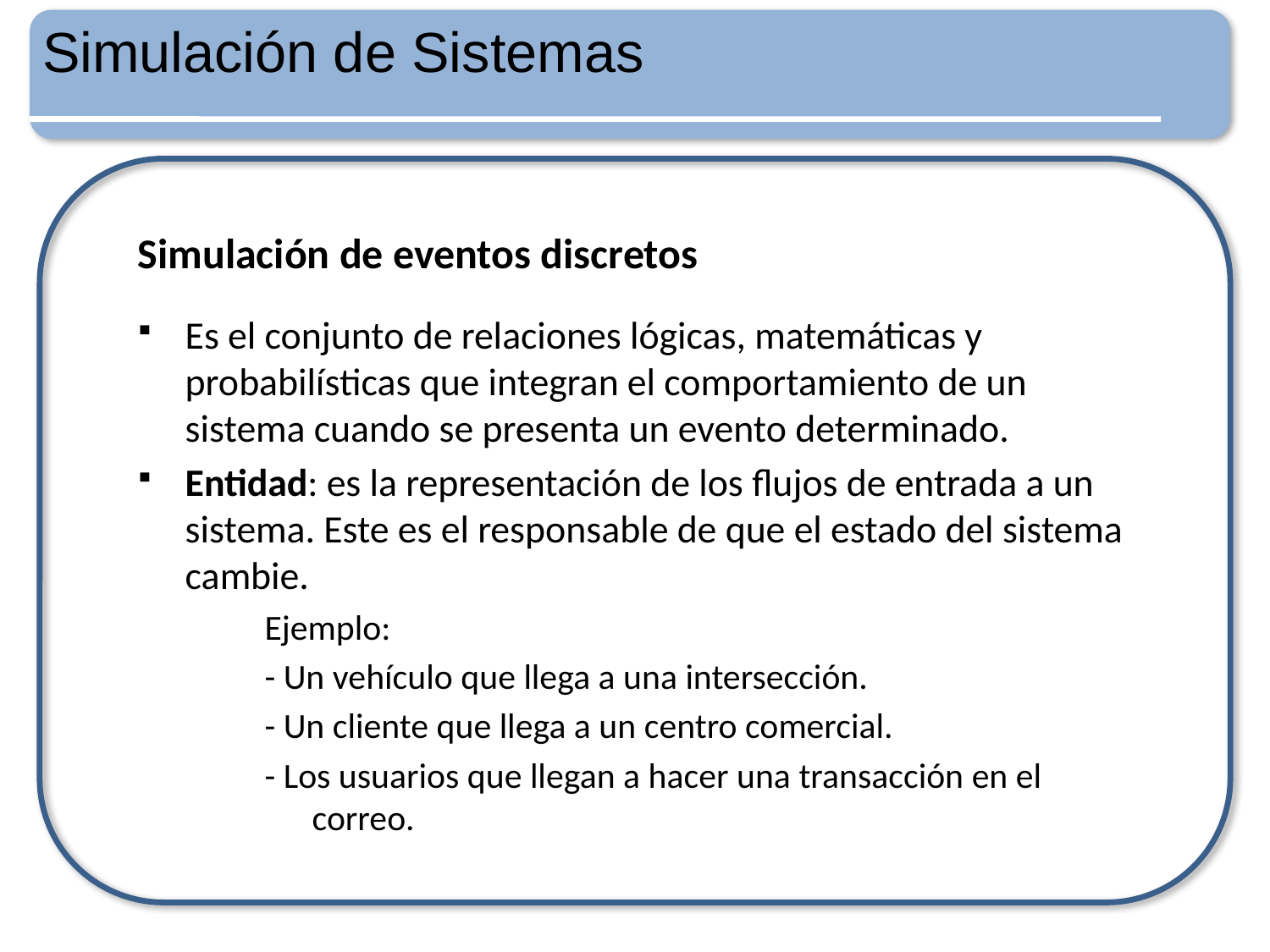

# Simulación de Sistemas
Simulación de eventos discretos

Es el conjunto de relaciones lógicas, matemáticas y probabilísticas que integran el comportamiento de un sistema cuando se presenta un evento determinado.
Entidad: es la representación de los flujos de entrada a un sistema. Este es el responsable de que el estado del sistema cambie.
Ejemplo:
- Un vehículo que llega a una intersección.
- Un cliente que llega a un centro comercial.
- Los usuarios que llegan a hacer una transacción en el correo.